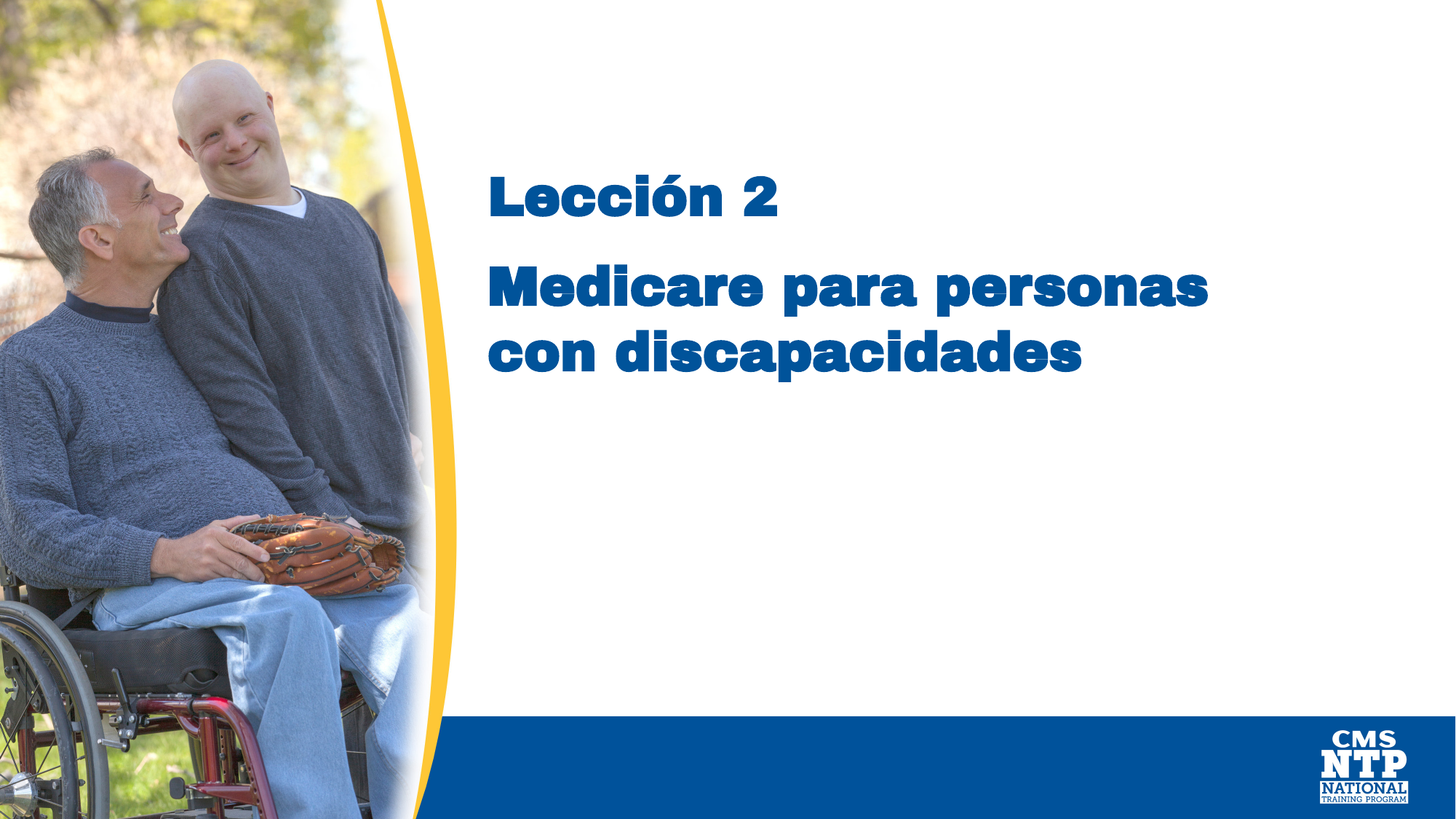

# Lección 2
Medicare para personas con discapacidades